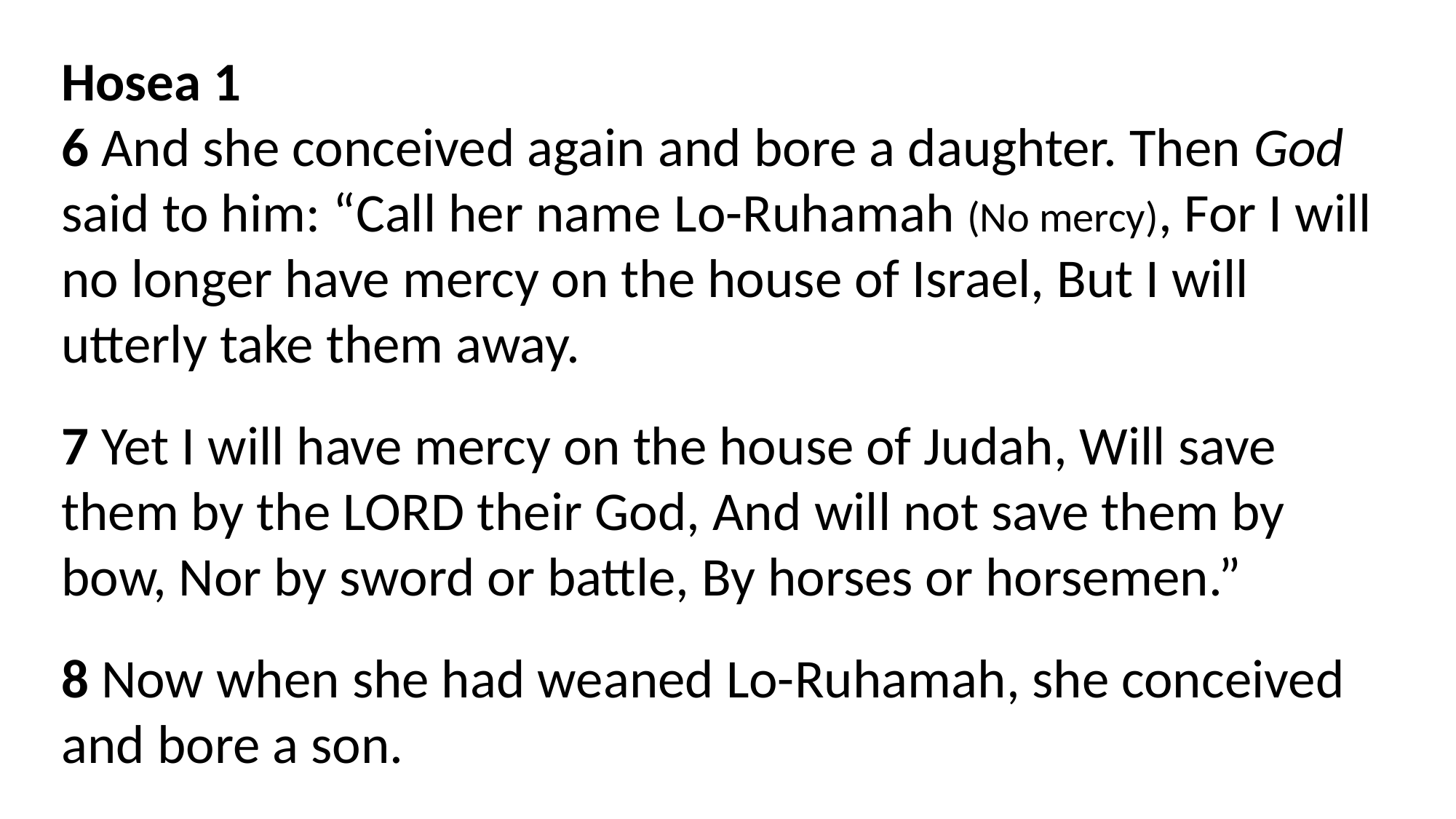

Hosea 1
6 And she conceived again and bore a daughter. Then God
said to him: “Call her name Lo-Ruhamah (No mercy), For I will no longer have mercy on the house of Israel, But I will utterly take them away.
7 Yet I will have mercy on the house of Judah, Will save them by the Lord their God, And will not save them by bow, Nor by sword or battle, By horses or horsemen.”

8 Now when she had weaned Lo-Ruhamah, she conceived and bore a son.